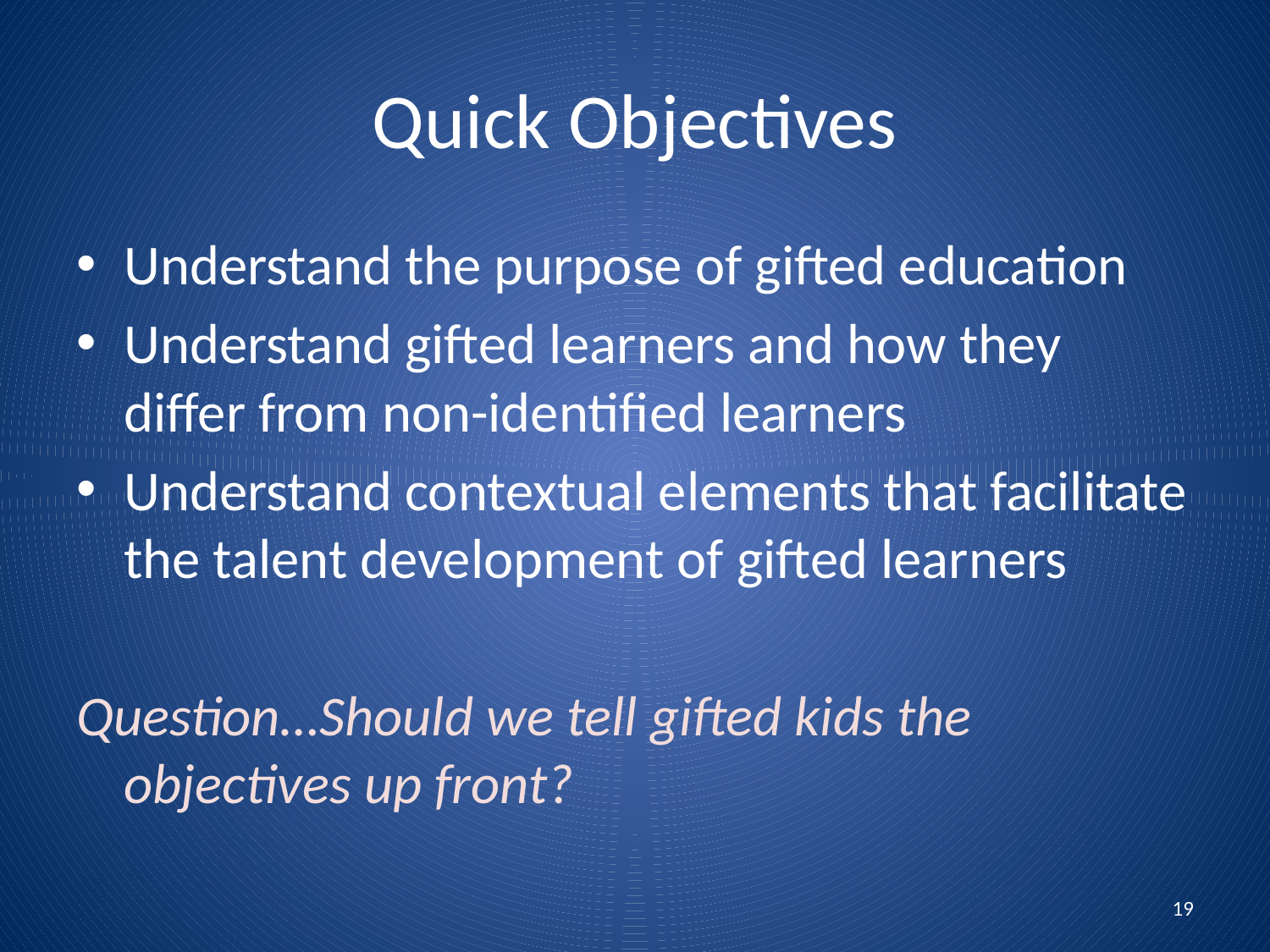

# Quick Objectives
Understand the purpose of gifted education
Understand gifted learners and how they differ from non-identified learners
Understand contextual elements that facilitate the talent development of gifted learners

Question…Should we tell gifted kids the objectives up front?
19